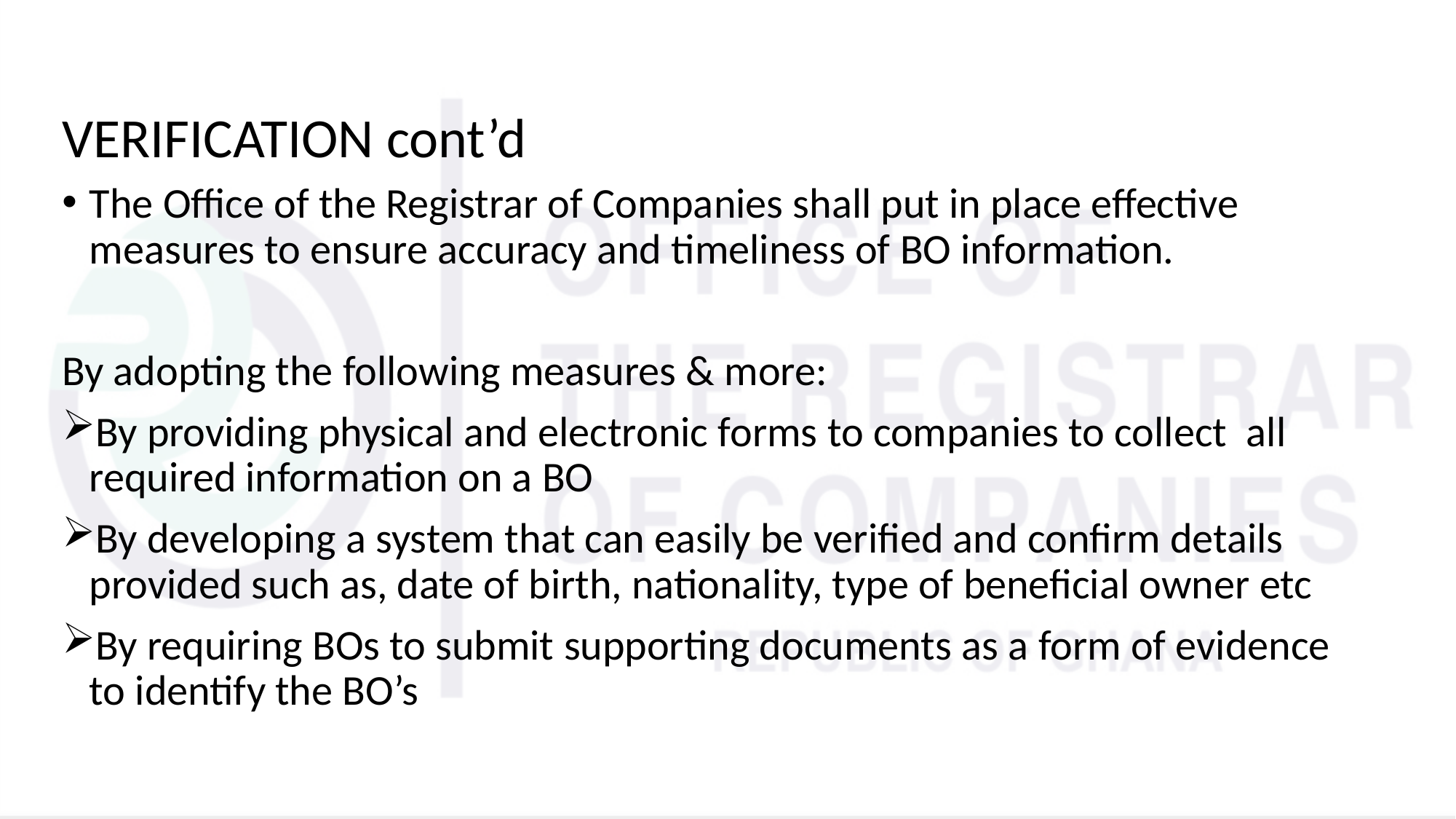

# VERIFICATION cont’d
The Office of the Registrar of Companies shall put in place effective measures to ensure accuracy and timeliness of BO information.

By adopting the following measures & more:
By providing physical and electronic forms to companies to collect  all required information on a BO
By developing a system that can easily be verified and confirm details provided such as, date of birth, nationality, type of beneficial owner etc
By requiring BOs to submit supporting documents as a form of evidence to identify the BO’s